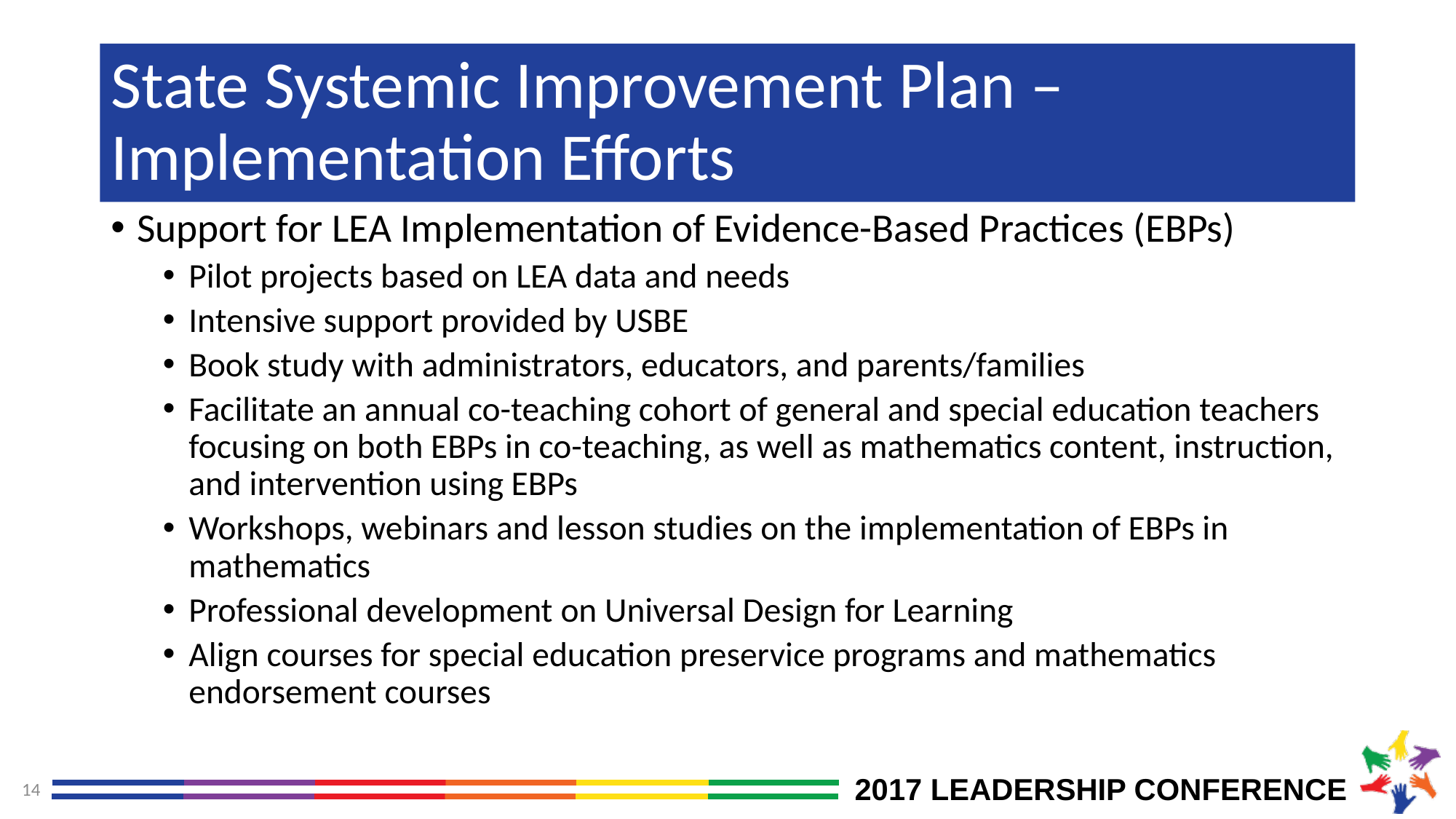

# State Systemic Improvement Plan – Implementation Efforts
Support for LEA Implementation of Evidence-Based Practices (EBPs)
Pilot projects based on LEA data and needs
Intensive support provided by USBE
Book study with administrators, educators, and parents/families
Facilitate an annual co-teaching cohort of general and special education teachers focusing on both EBPs in co-teaching, as well as mathematics content, instruction, and intervention using EBPs
Workshops, webinars and lesson studies on the implementation of EBPs in mathematics
Professional development on Universal Design for Learning
Align courses for special education preservice programs and mathematics endorsement courses
14